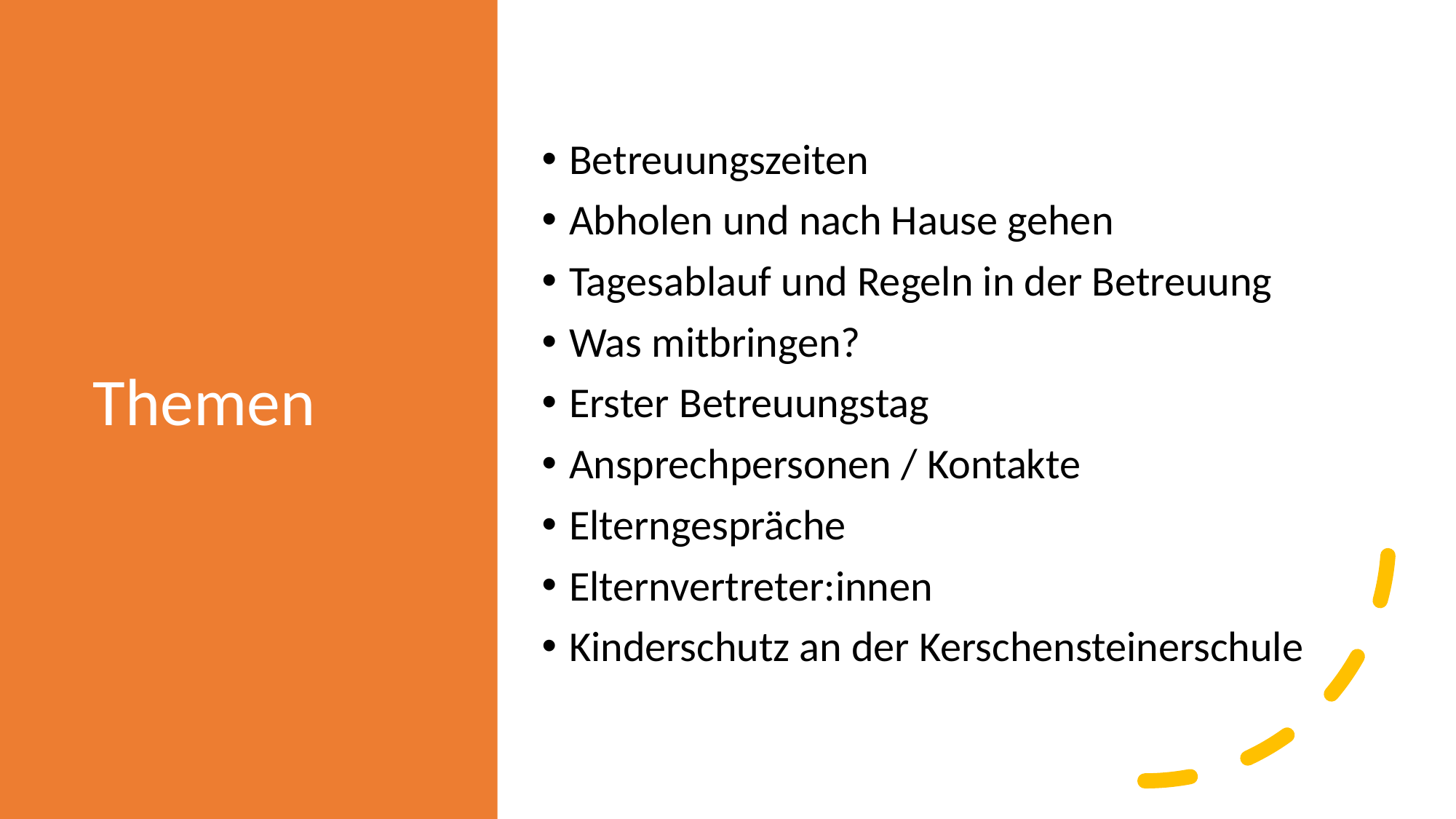

# Themen
Betreuungszeiten
Abholen und nach Hause gehen
Tagesablauf und Regeln in der Betreuung
Was mitbringen?
Erster Betreuungstag
Ansprechpersonen / Kontakte
Elterngespräche
Elternvertreter:innen
Kinderschutz an der Kerschensteinerschule